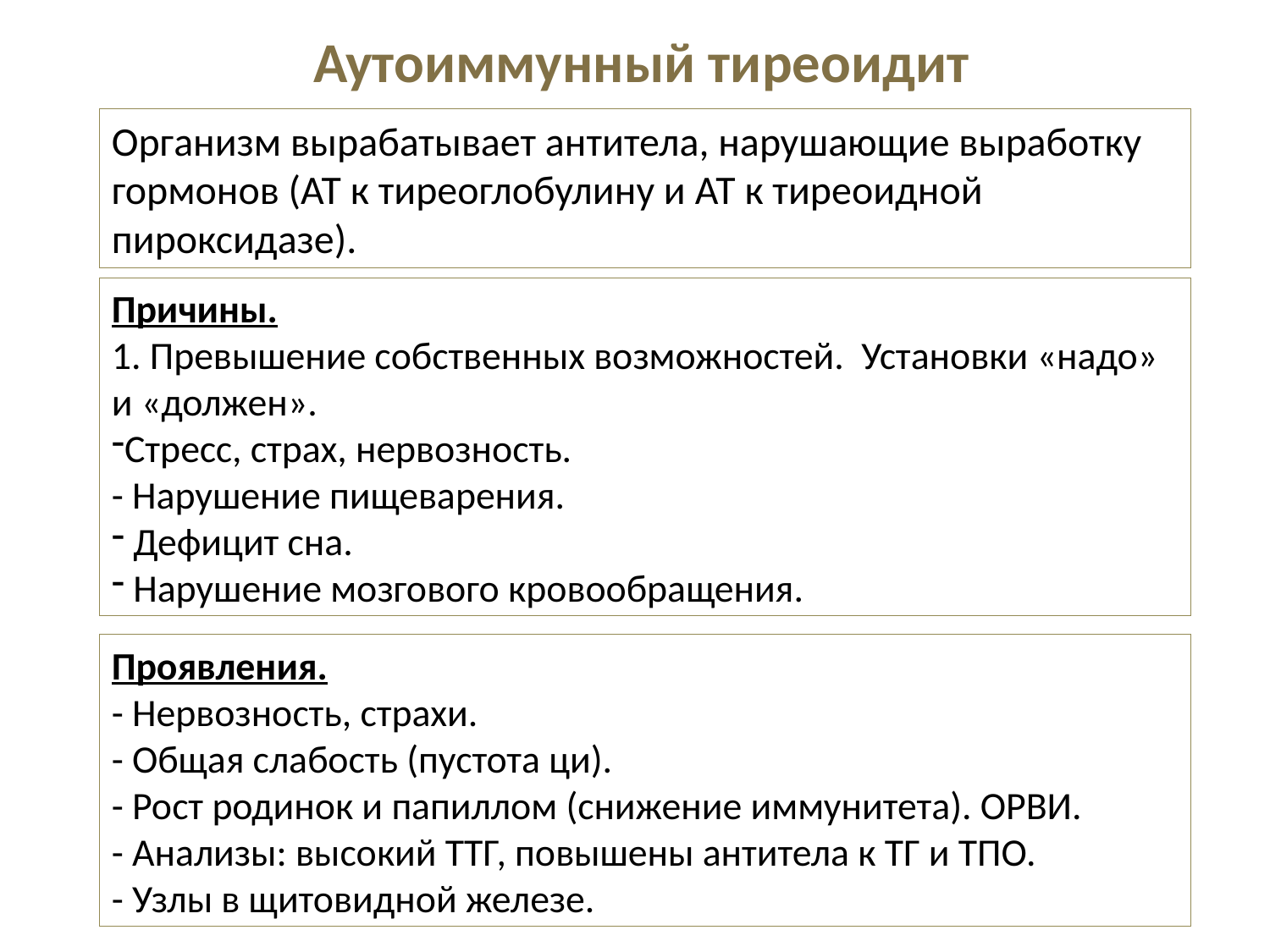

Аутоиммунный тиреоидит
Организм вырабатывает антитела, нарушающие выработку гормонов (АТ к тиреоглобулину и АТ к тиреоидной пироксидазе).
Причины.
1. Превышение собственных возможностей.  Установки «надо» и «должен».
Стресс, страх, нервозность.
- Нарушение пищеварения.
 Дефицит сна.
 Нарушение мозгового кровообращения.
Проявления.
- Нервозность, страхи.
- Общая слабость (пустота ци).
- Рост родинок и папиллом (снижение иммунитета). ОРВИ.
- Анализы: высокий ТТГ, повышены антитела к ТГ и ТПО.
- Узлы в щитовидной железе.